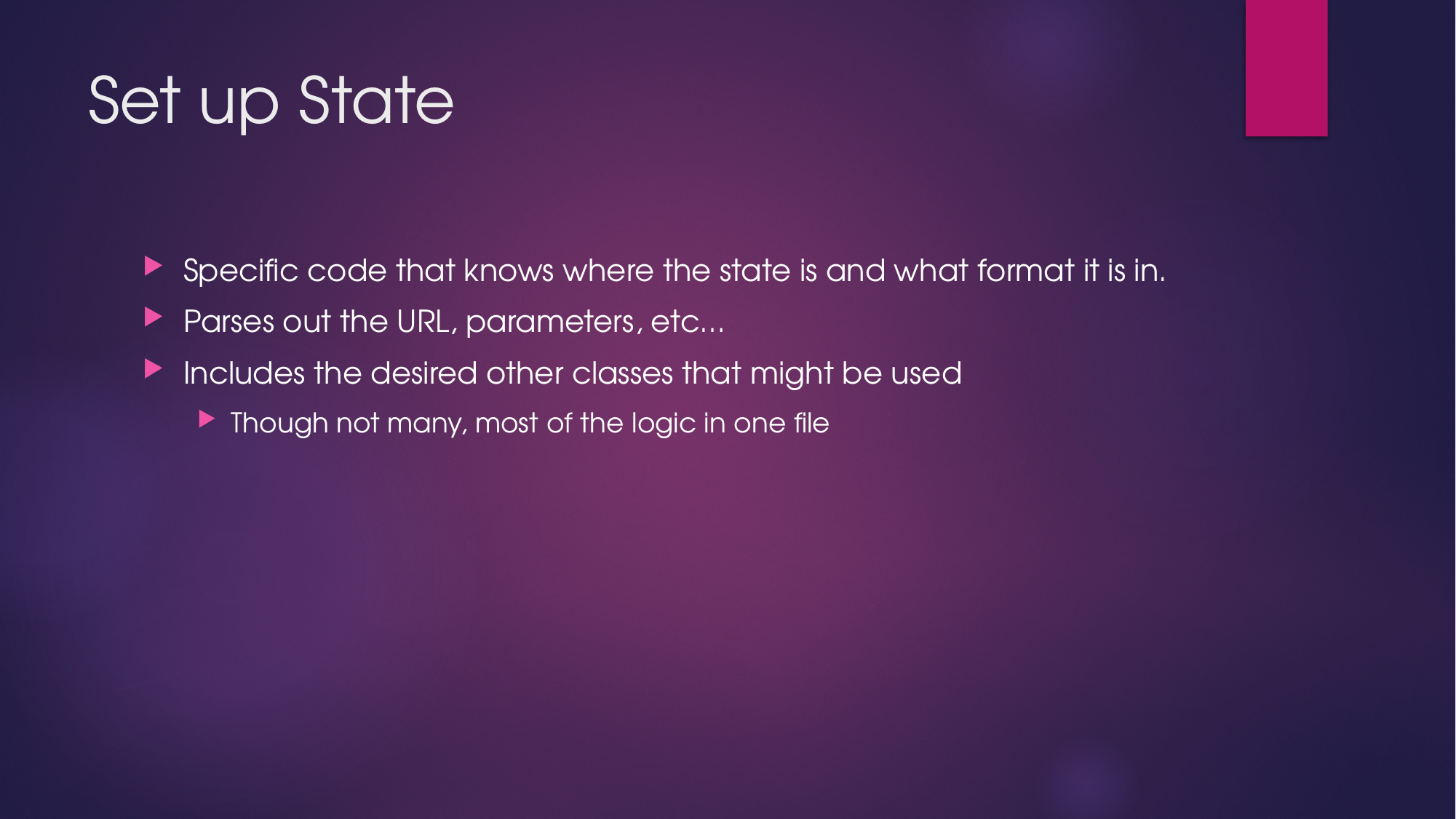

# Set up State
Specific code that knows where the state is and what format it is in.
Parses out the URL, parameters, etc…
Includes the desired other classes that might be used
Though not many, most of the logic in one file